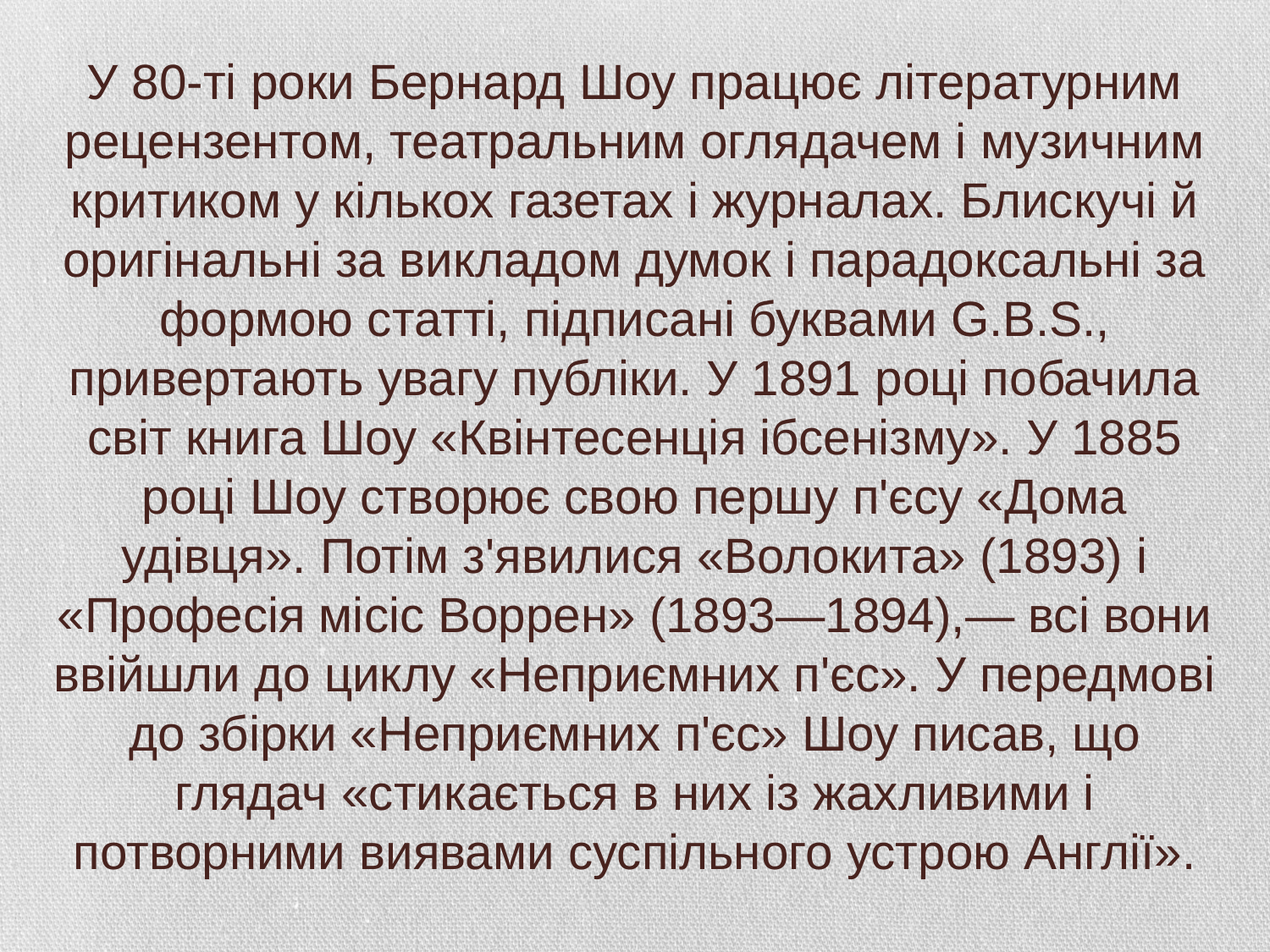

# У 80-ті роки Бернард Шоу працює літературним рецензентом, театральним оглядачем і музичним критиком у кількох газетах і журналах. Блискучі й оригінальні за викладом думок і парадоксальні за формою статті, підписані буквами G.B.S., привертають увагу публіки. У 1891 році побачила світ книга Шоу «Квінтесенція ібсенізму». У 1885 році Шоу створює свою першу п'єсу «Дома удівця». Потім з'явилися «Волокита» (1893) і «Професія місіс Воррен» (1893—1894),— всі вони ввійшли до циклу «Неприємних п'єс». У передмові до збірки «Неприємних п'єс» Шоу писав, що глядач «стикається в них із жахливими і потворними виявами суспільного устрою Англії».